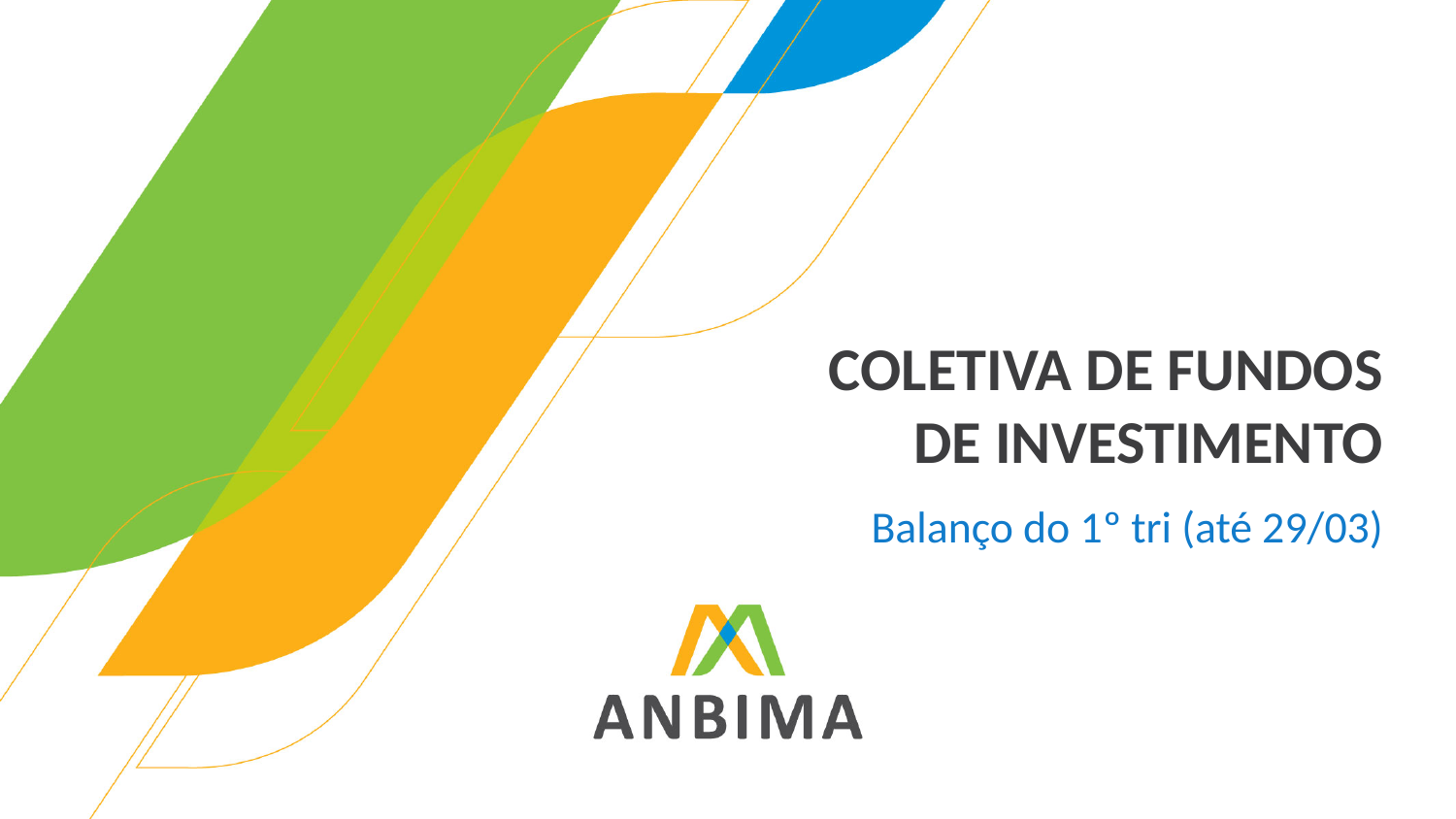

# COLETIVA DE FUNDOS DE INVESTIMENTO
Balanço do 1º tri (até 29/03)